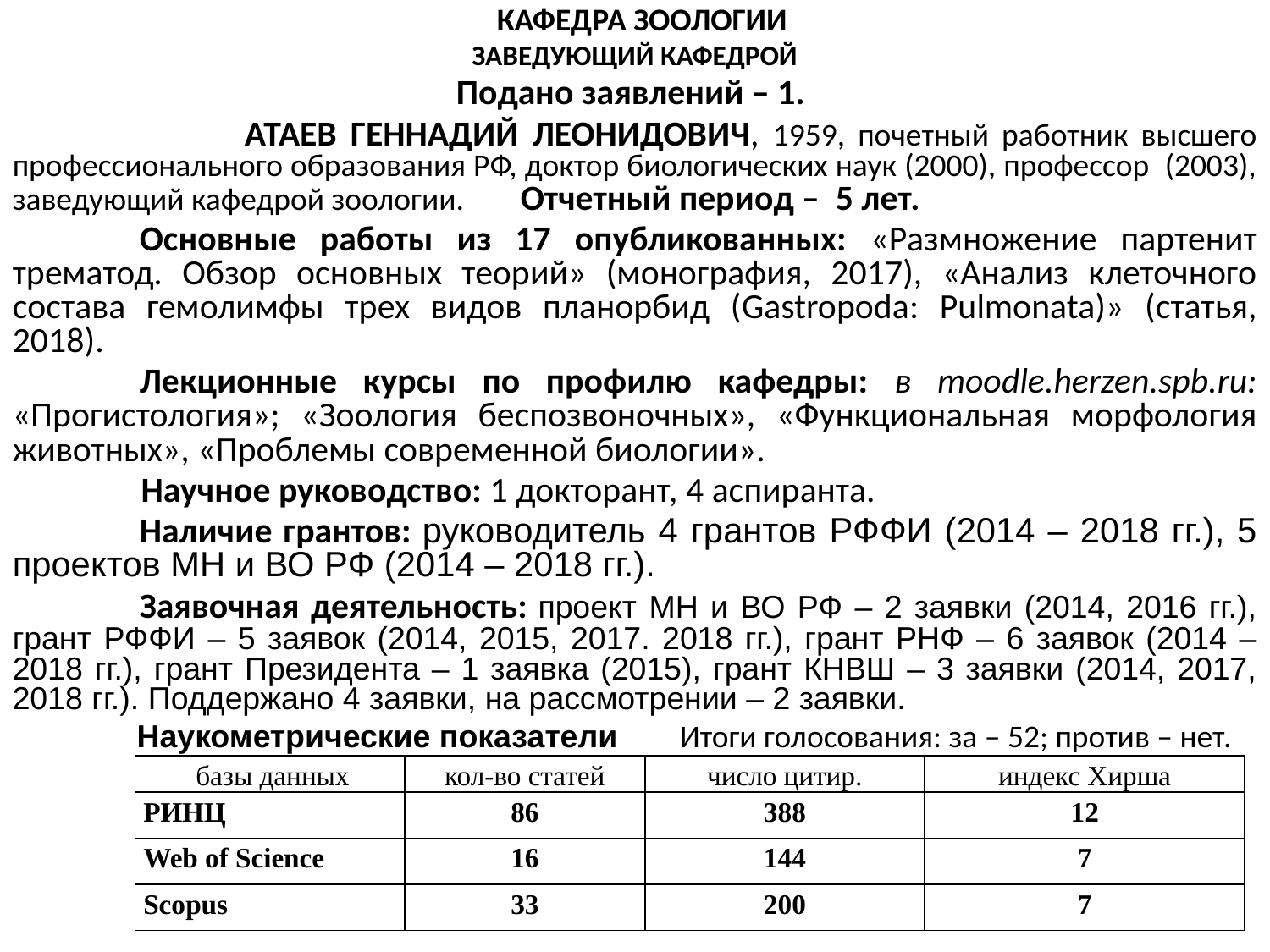

КАФЕДРА ЗООЛОГИИ
ЗАВЕДУЮЩИЙ КАФЕДРОЙ
Подано заявлений – 1.
                 АТАЕВ ГЕННАДИЙ ЛЕОНИДОВИЧ, 1959, почетный работник высшего профессионального образования РФ, доктор биологических наук (2000), профессор  (2003), заведующий кафедрой зоологии. 	Отчетный период –  5 лет.
	Основные работы из 17 опубликованных: «Размножение партенит трематод. Обзор основных теорий» (монография, 2017), «Анализ клеточного состава гемолимфы трех видов планорбид (Gastropoda: Pulmonata)» (статья, 2018).
	Лекционные курсы по профилю кафедры: в moodle.herzen.spb.ru: «Прогистология»; «Зоология беспозвоночных», «Функциональная морфология животных», «Проблемы современной биологии».
                Научное руководство: 1 докторант, 4 аспиранта.
	Наличие грантов: руководитель 4 грантов РФФИ (2014 – 2018 гг.), 5 проектов МН и ВО РФ (2014 – 2018 гг.).
	Заявочная деятельность: проект МН и ВО РФ – 2 заявки (2014, 2016 гг.), грант РФФИ – 5 заявок (2014, 2015, 2017. 2018 гг.), грант РНФ – 6 заявок (2014 – 2018 гг.), грант Президента – 1 заявка (2015), грант КНВШ – 3 заявки (2014, 2017, 2018 гг.). Поддержано 4 заявки, на рассмотрении – 2 заявки.
              Наукометрические показатели       Итоги голосования: за – 52; против – нет.

| базы данных | кол-во статей | число цитир. | индекс Хирша |
| --- | --- | --- | --- |
| РИНЦ | 86 | 388 | 12 |
| Web of Science | 16 | 144 | 7 |
| Scopus | 33 | 200 | 7 |